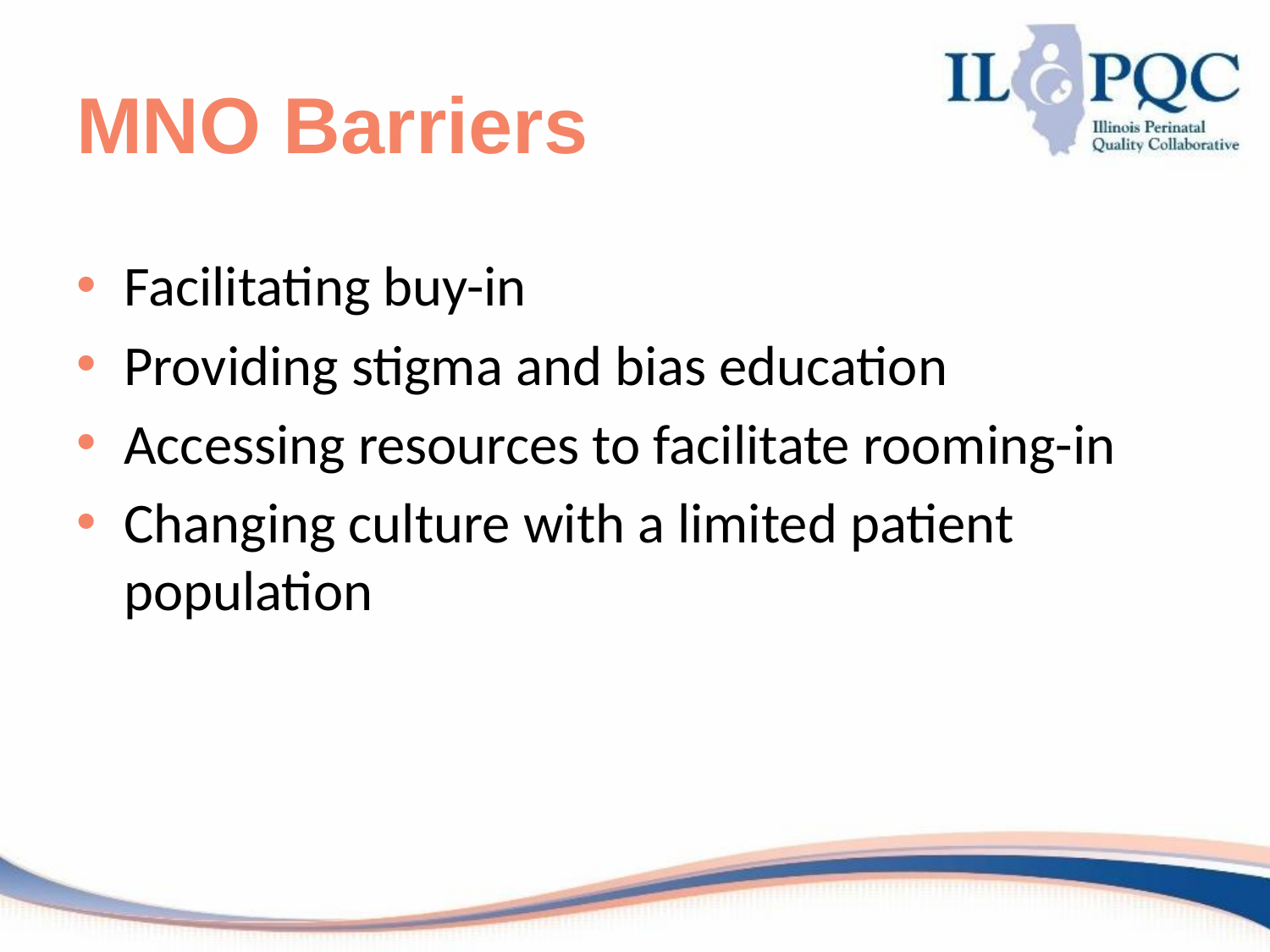

# MNO Barriers
Facilitating buy-in
Providing stigma and bias education
Accessing resources to facilitate rooming-in
Changing culture with a limited patient population